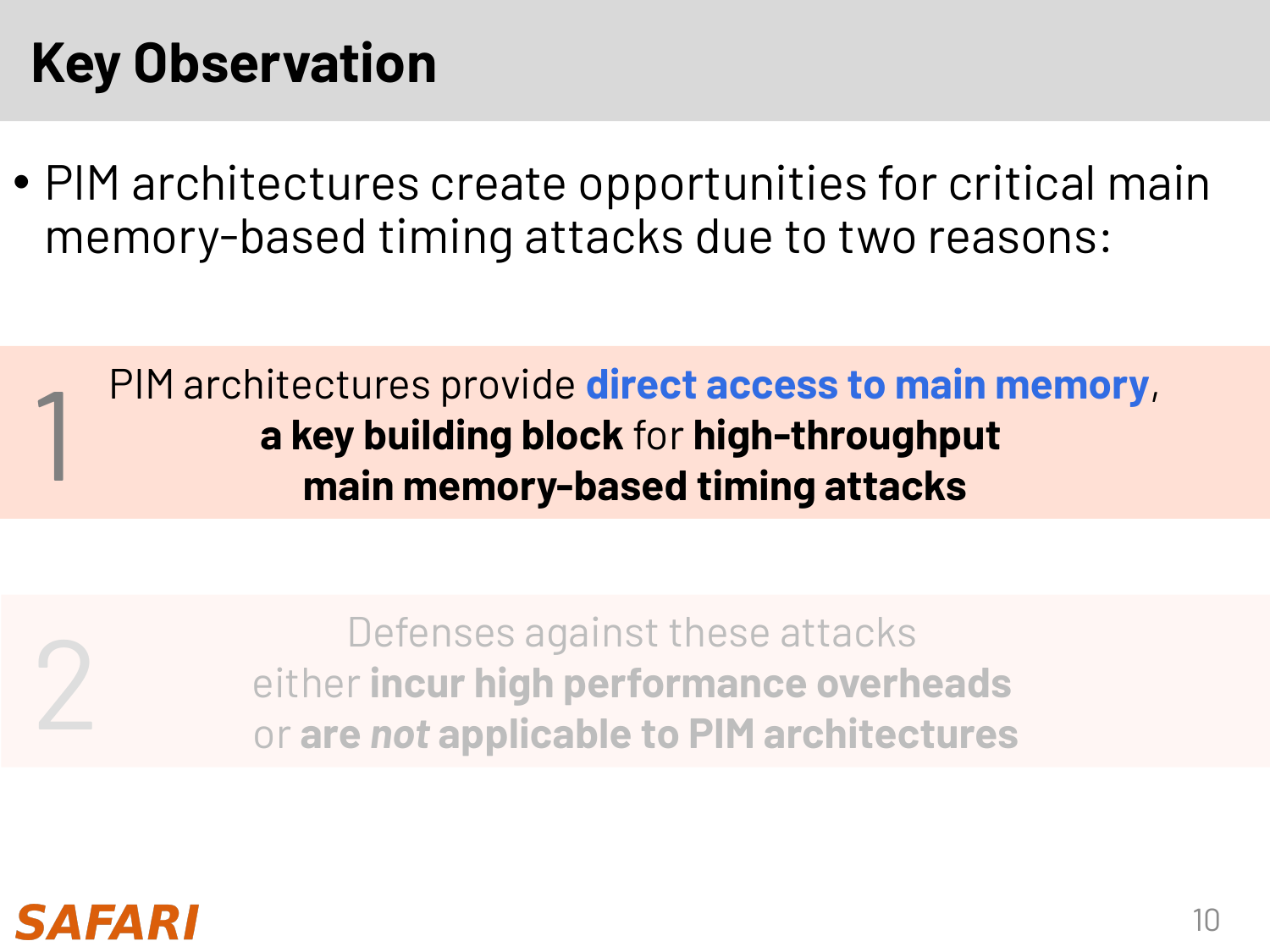

# Key Observation
PIM architectures create opportunities for critical main memory-based timing attacks due to two reasons:
 PIM architectures provide direct access to main memory,
a key building block for high-throughput
main memory-based timing attacks
1

Defenses against these attacks
either incur high performance overheads
or are not applicable to PIM architectures
2

10